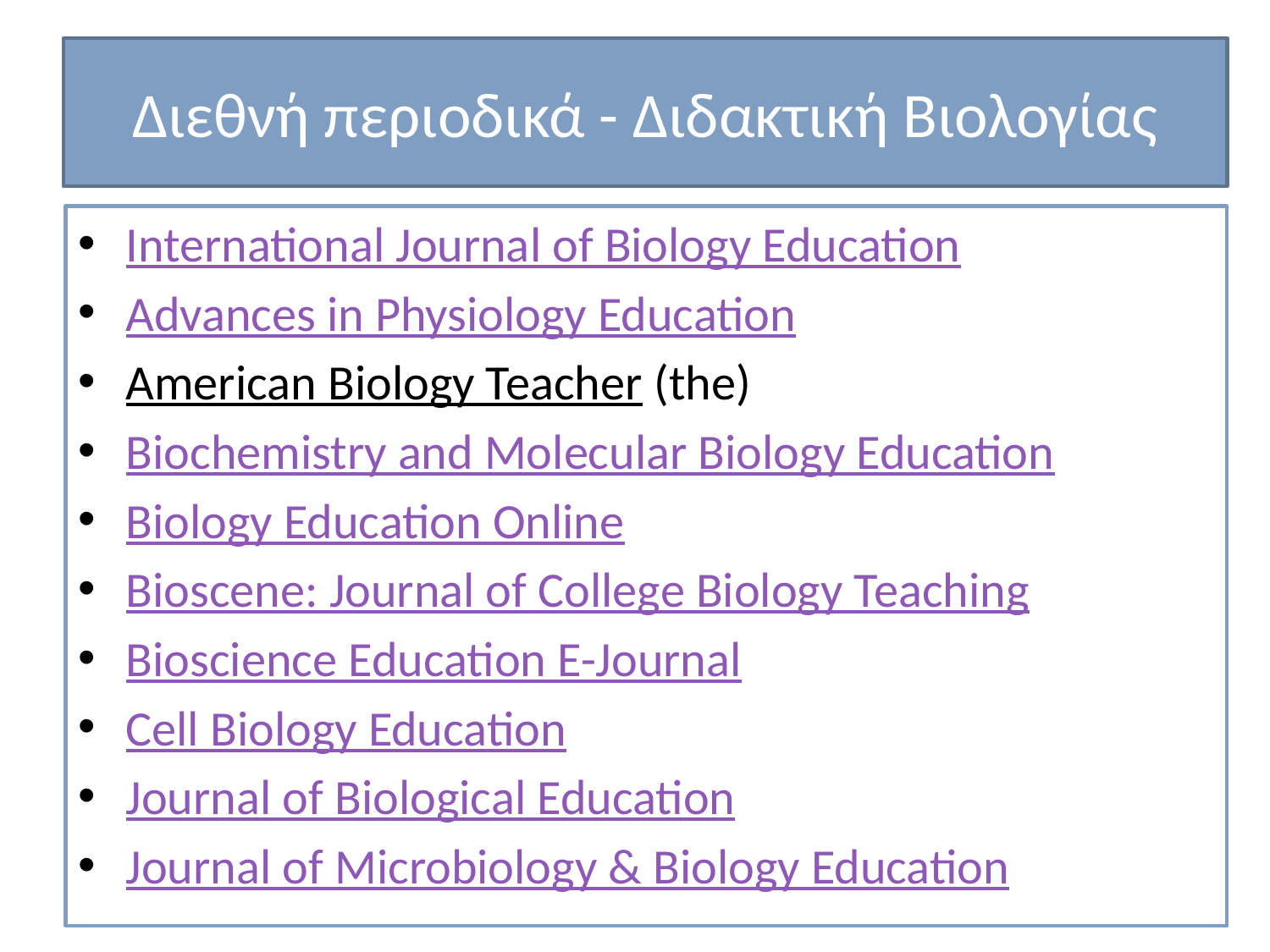

# Διεθνή περιοδικά - Διδακτική Βιολογίας
International Journal of Biology Education
Advances in Physiology Education
American Biology Teacher (the)
Biochemistry and Molecular Biology Education
Biology Education Online
Bioscene: Journal of College Biology Teaching
Bioscience Education E-Journal
Cell Biology Education
Journal of Biological Education
Journal of Microbiology & Biology Education